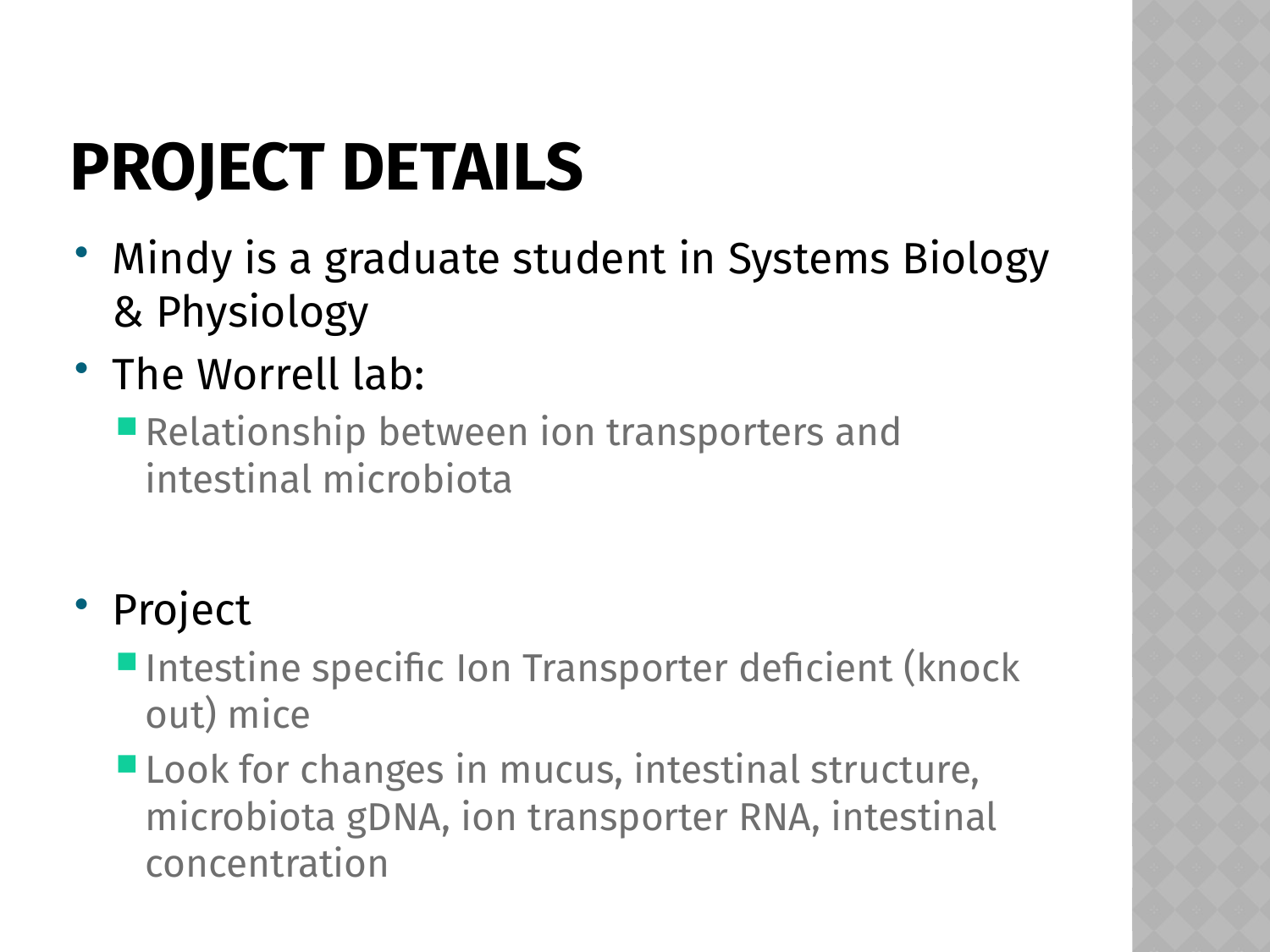

# Project Details
Mindy is a graduate student in Systems Biology & Physiology
The Worrell lab:
Relationship between ion transporters and intestinal microbiota

Project
Intestine specific Ion Transporter deficient (knock out) mice
Look for changes in mucus, intestinal structure, microbiota gDNA, ion transporter RNA, intestinal concentration